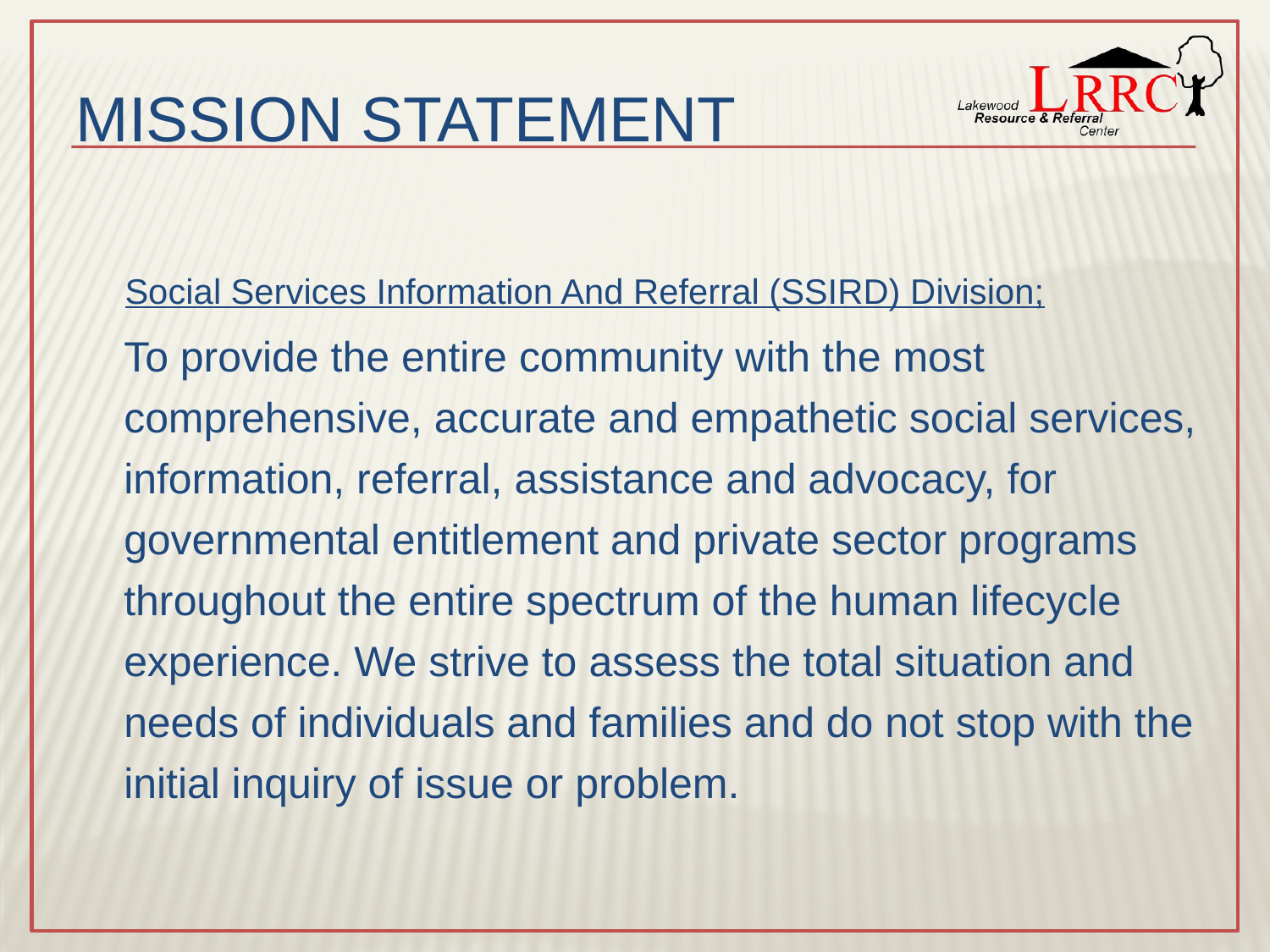

MISSION STATEMENT
     Social Services Information And Referral (SSIRD) Division;
	To provide the entire community with the most comprehensive, accurate and empathetic social services, information, referral, assistance and advocacy, for governmental entitlement and private sector programs throughout the entire spectrum of the human lifecycle experience. We strive to assess the total situation and needs of individuals and families and do not stop with the initial inquiry of issue or problem.